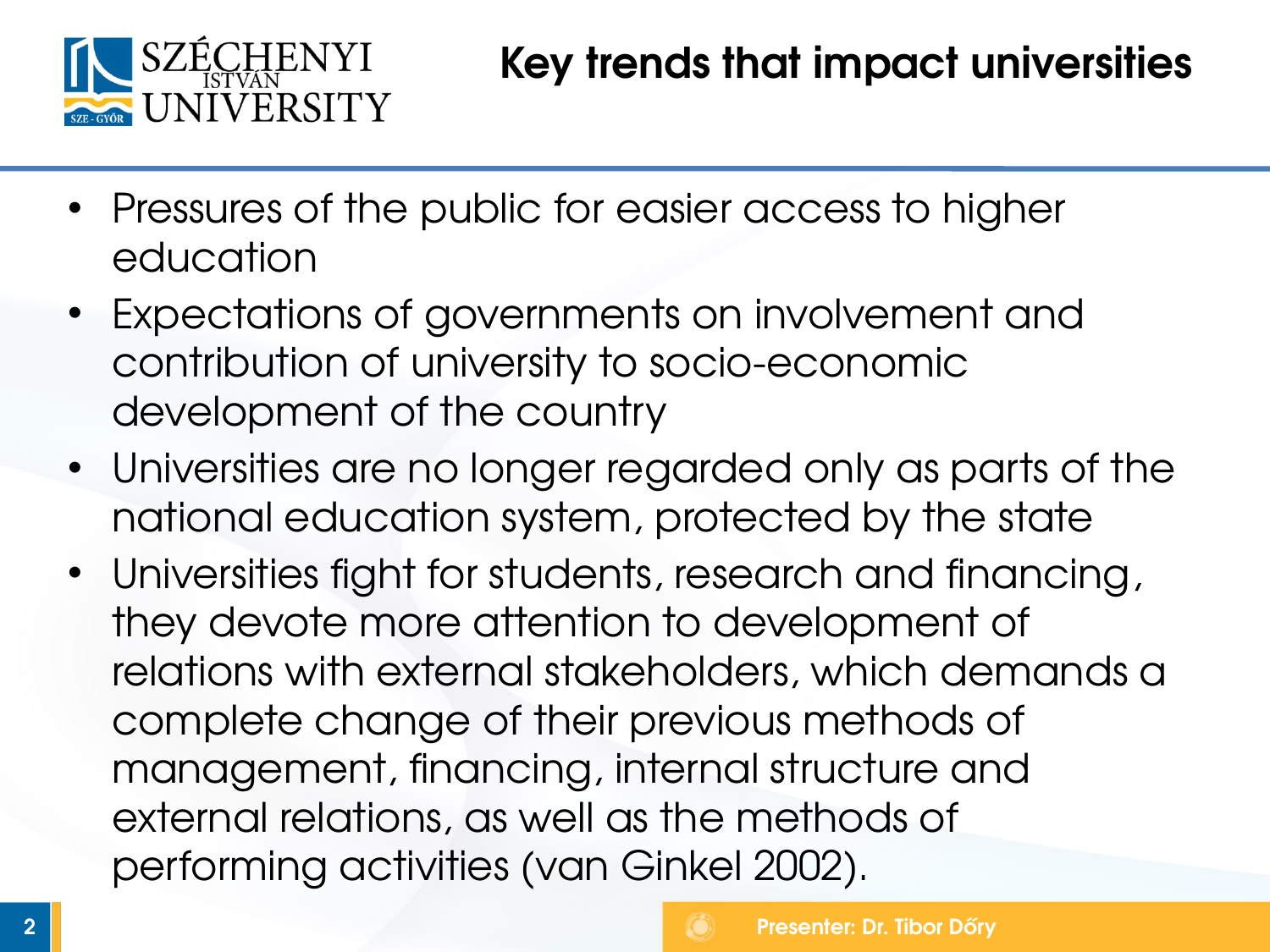

# Key trends that impact universities
Pressures of the public for easier access to higher education
Expectations of governments on involvement and contribution of university to socio-economic development of the country
Universities are no longer regarded only as parts of the national education system, protected by the state
Universities fight for students, research and financing, they devote more attention to development of relations with external stakeholders, which demands a complete change of their previous methods of management, financing, internal structure and external relations, as well as the methods of performing activities (van Ginkel 2002).
2
Presenter: Dr. Tibor Dőry